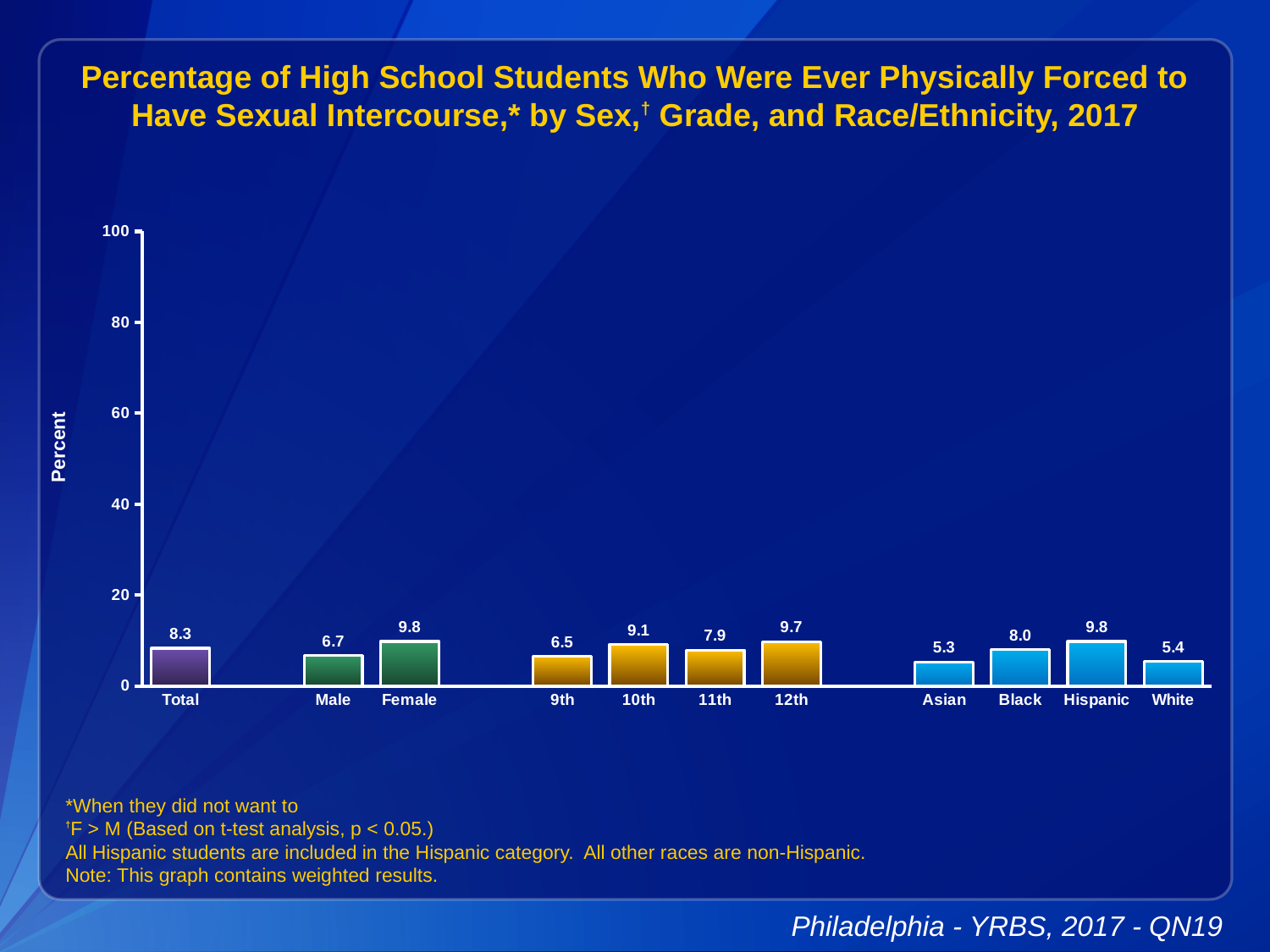

Percentage of High School Students Who Were Ever Physically Forced to Have Sexual Intercourse,* by Sex,† Grade, and Race/Ethnicity, 2017

### Chart

| Category | Series 1 |
|---|---|
| Total | 8.3 |
|  | None |
| Male | 6.7 |
| Female | 9.8 |
|  | None |
| 9th | 6.5 |
| 10th | 9.1 |
| 11th | 7.9 |
| 12th | 9.7 |
|  | None |
| Asian | 5.3 |
| Black | 8.0 |
| Hispanic | 9.8 |
| White | 5.4 |
*When they did not want to
†F > M (Based on t-test analysis, p < 0.05.)
All Hispanic students are included in the Hispanic category.  All other races are non-Hispanic.
Note: This graph contains weighted results.
Philadelphia - YRBS, 2017 - QN19